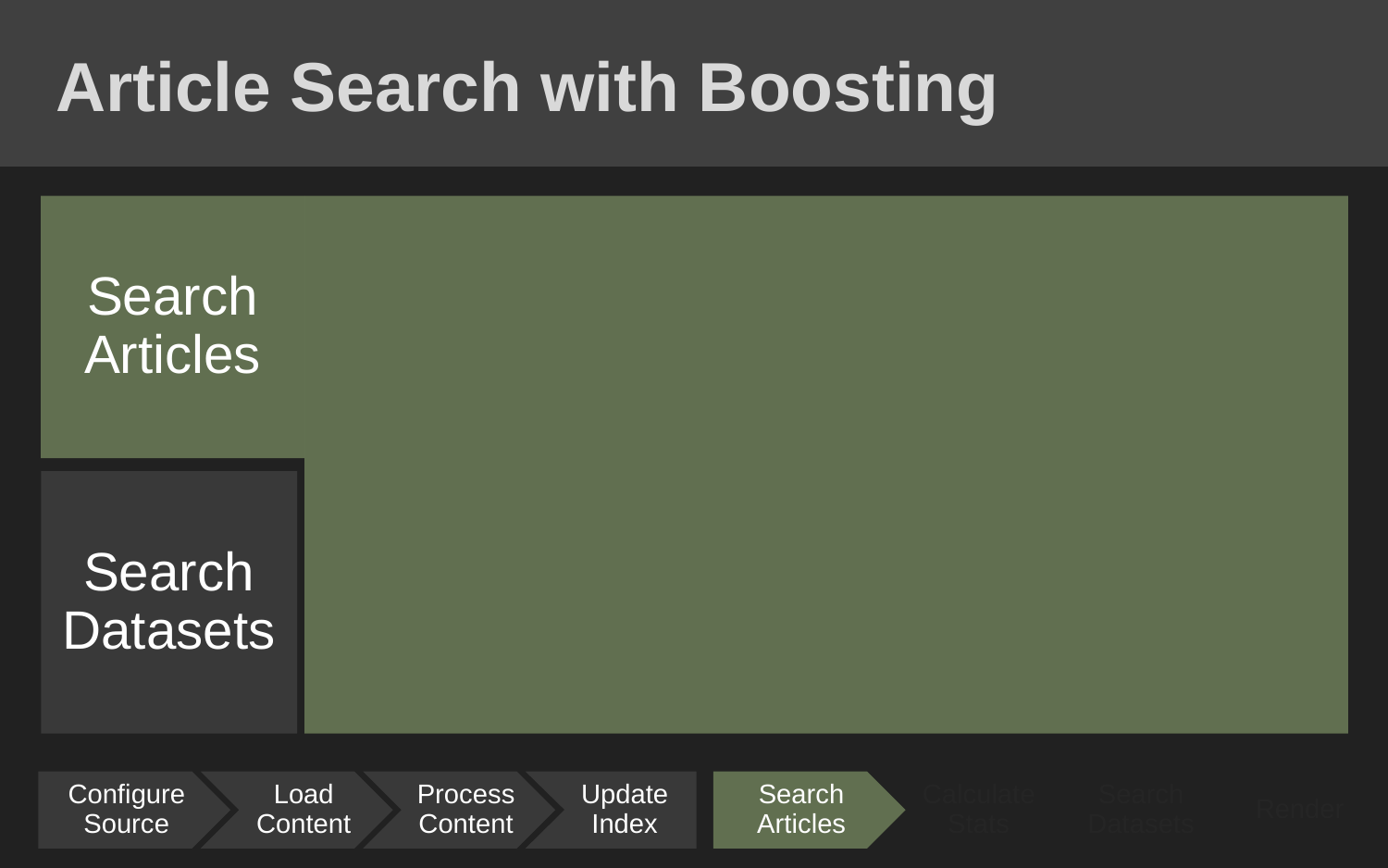

# Article Search with Boosting
Search Articles
Search Datasets

Configure Source
Load Content
Process Content
Update Index
Search Articles
Calculate Stats
Search Datasets
Render